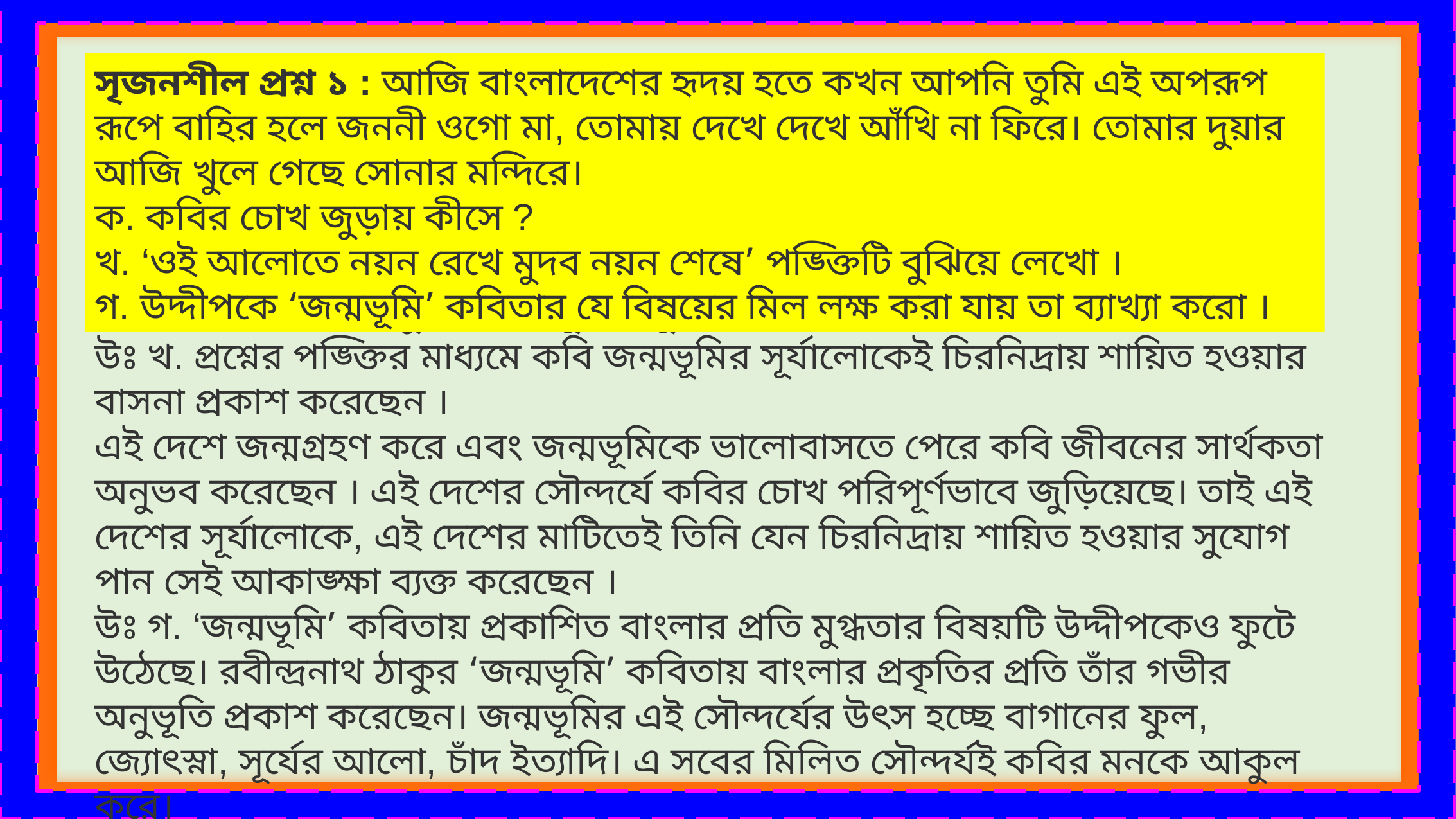

সৃজনশীল প্রশ্ন ১ : আজি বাংলাদেশের হৃদয় হতে কখন আপনি তুমি এই অপরূপ রূপে বাহির হলে জননী ওগো মা, তোমায় দেখে দেখে আঁখি না ফিরে। তোমার দুয়ার আজি খুলে গেছে সোনার মন্দিরে।
ক. কবির চোখ জুড়ায় কীসে ?
খ. ‘ওই আলোতে নয়ন রেখে মুদব নয়ন শেষে’ পঙ্ক্তিটি বুঝিয়ে লেখো ।
গ. উদ্দীপকে ‘জন্মভূমি’ কবিতার যে বিষয়ের মিল লক্ষ করা যায় তা ব্যাখ্যা করো ।
উঃ  ক. কবির চোখ জুড়ায় জন্মভূমির সূর্যালোকে ।
উঃ খ. প্রশ্নের পঙ্ক্তির মাধ্যমে কবি জন্মভূমির সূর্যালোকেই চিরনিদ্রায় শায়িত হওয়ার বাসনা প্রকাশ করেছেন ।
এই দেশে জন্মগ্রহণ করে এবং জন্মভূমিকে ভালোবাসতে পেরে কবি জীবনের সার্থকতা অনুভব করেছেন । এই দেশের সৌন্দর্যে কবির চোখ পরিপূর্ণভাবে জুড়িয়েছে। তাই এই দেশের সূর্যালোকে, এই দেশের মাটিতেই তিনি যেন চিরনিদ্রায় শায়িত হওয়ার সুযোগ পান সেই আকাঙ্ক্ষা ব্যক্ত করেছেন ।
উঃ গ. ‘জন্মভূমি’ কবিতায় প্রকাশিত বাংলার প্রতি মুগ্ধতার বিষয়টি উদ্দীপকেও ফুটে উঠেছে। রবীন্দ্রনাথ ঠাকুর ‘জন্মভূমি’ কবিতায় বাংলার প্রকৃতির প্রতি তাঁর গভীর অনুভূতি প্রকাশ করেছেন। জন্মভূমির এই সৌন্দর্যের উৎস হচ্ছে বাগানের ফুল, জ্যোৎস্না, সূর্যের আলো, চাঁদ ইত্যাদি। এ সবের মিলিত সৌন্দর্যই কবির মনকে আকুল করে।
উদ্দীপকের কবিতাংশে জন্মভূমির রূপে মুগ্ধ হওয়ার অনুভূতি প্রকাশ পেয়েছে। স্বদেশের অপরূপ সৌন্দর্যে মোহিত কবির মন-প্রাণ। প্রকৃতির ঐশ্বর্যে কবির দেশ এমন মোহনীয় সাজে সজ্জিত হয়েছে। ‘জন্মভূমি’ কবিতার কবির মাঝেও একই ধরনের অনুভূতি সৃষ্টি হয়েছে ।